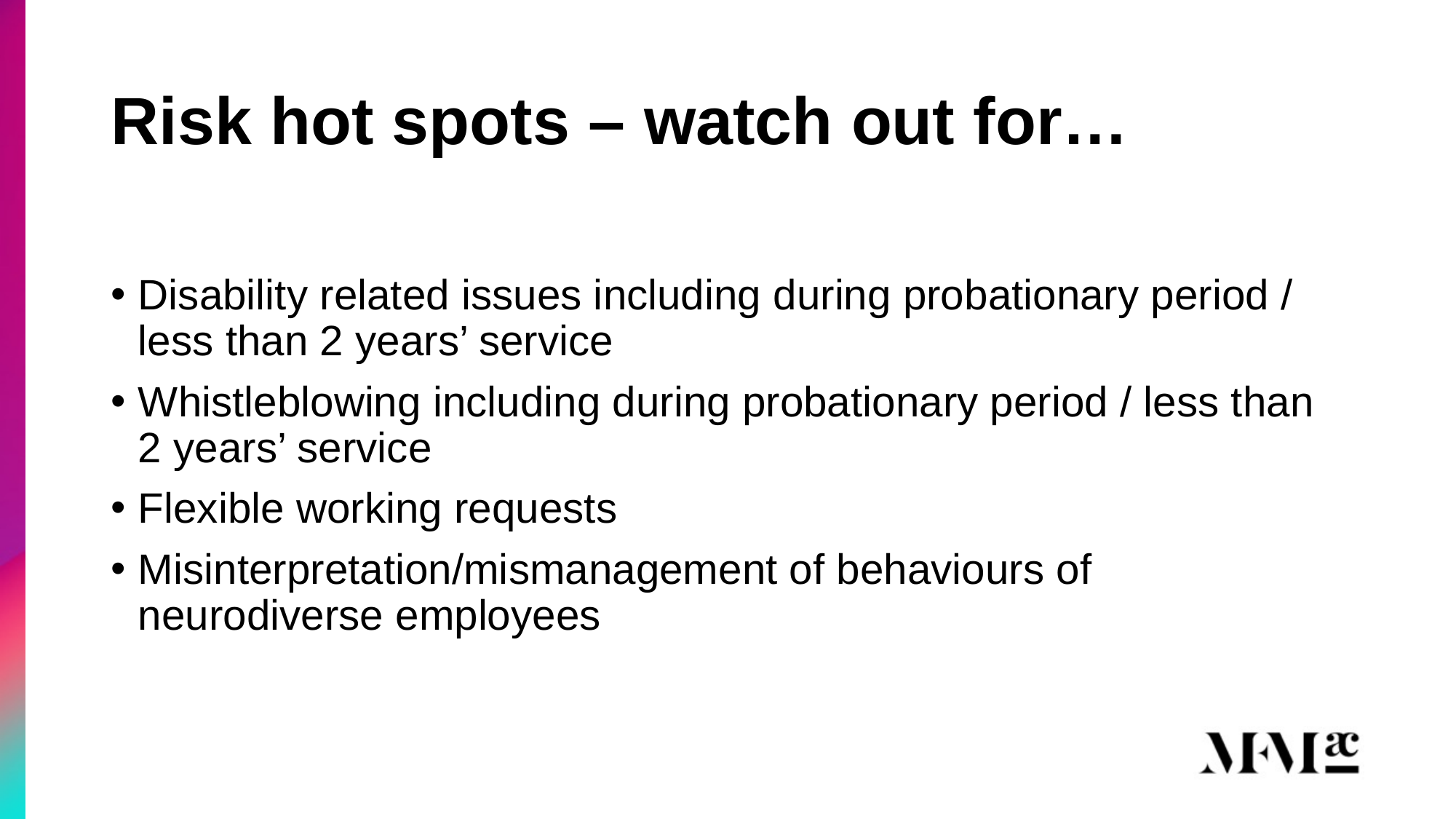

# Risk hot spots – watch out for…

Disability related issues including during probationary period / less than 2 years’ service
Whistleblowing including during probationary period / less than 2 years’ service
Flexible working requests
Misinterpretation/mismanagement of behaviours of neurodiverse employees